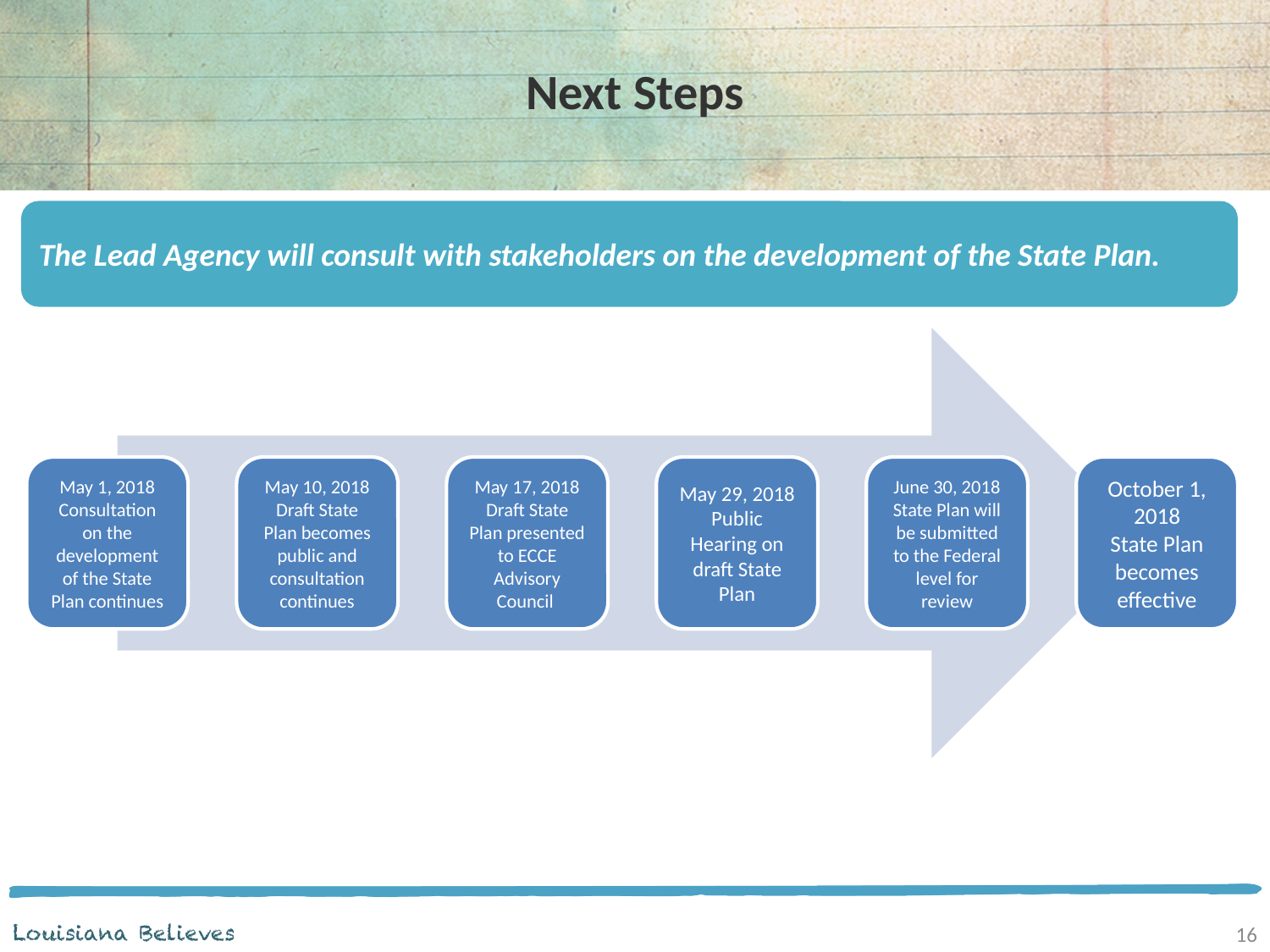

# Next Steps
The Lead Agency will consult with stakeholders on the development of the State Plan.
May 1, 2018
Consultation on the development of the State Plan continues
May 10, 2018
Draft State Plan becomes public and consultation continues
May 17, 2018
Draft State Plan presented to ECCE Advisory Council
June 30, 2018
State Plan will be submitted to the Federal level for review
May 29, 2018
Public Hearing on draft State Plan
October 1, 2018
State Plan becomes effective

16